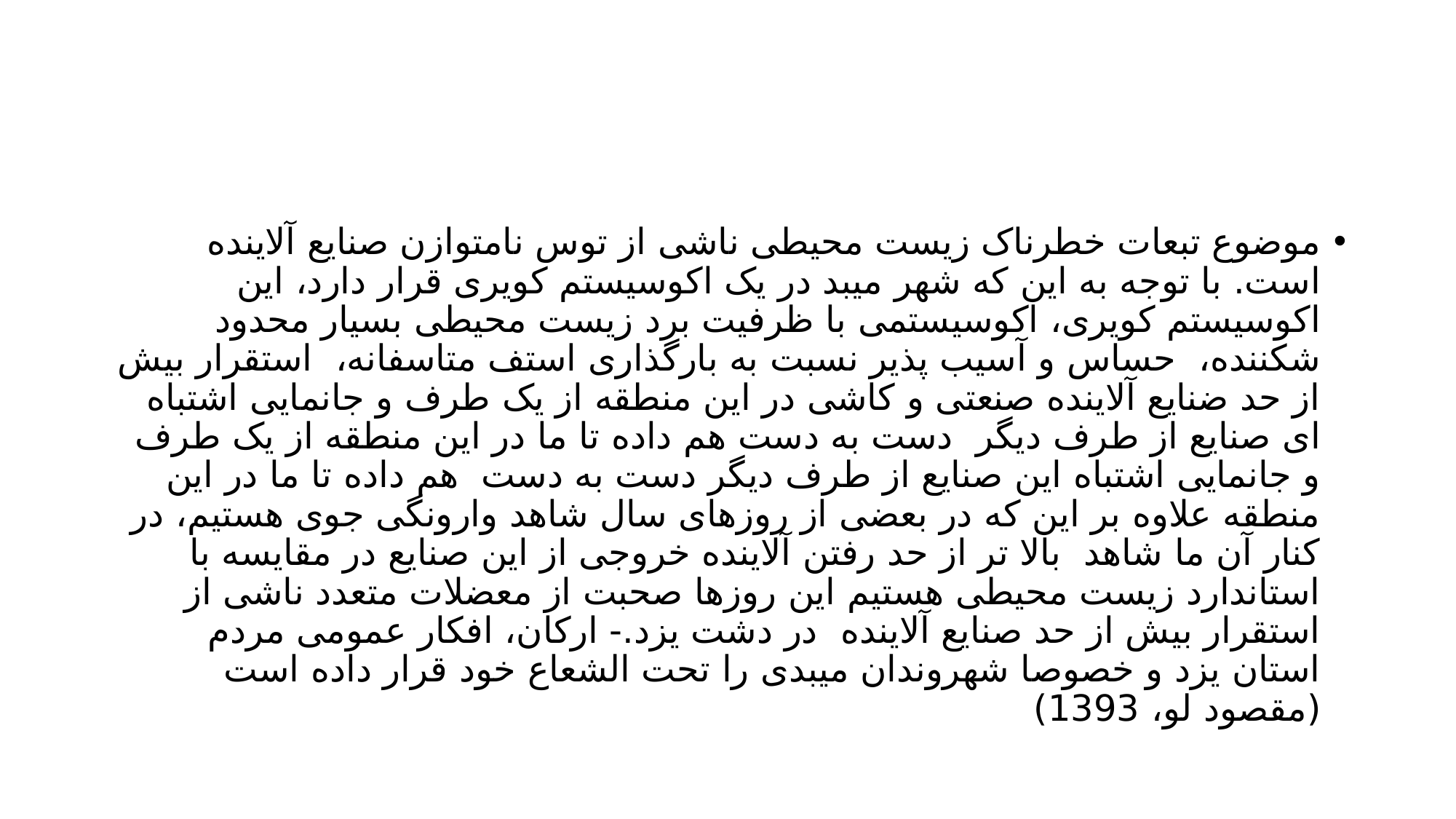

#
موضوع تبعات خطرناک زیست محیطی ناشی از توس نامتوازن صنایع آلاینده  است. با توجه به این که شهر میبد در یک اکوسیستم کویری قرار دارد، این اکوسیستم کویری، اکوسیستمی با ظرفیت برد زیست محیطی بسیار محدود شکننده،  حساس و آسیب پذیر نسبت به بارگذاری استف متاسفانه،  استقرار بیش از حد ضنایع آلاینده صنعتی و کاشی در این منطقه از یک طرف و جانمایی اشتباه ای صنایع از طرف دیگر  دست به دست هم داده تا ما در این منطقه از یک طرف و جانمایی اشتباه این صنایع از طرف دیگر دست به دست  هم داده تا ما در این  منطقه علاوه بر این که در بعضی از روزهای سال شاهد وارونگی جوی هستیم، در کنار آن ما شاهد  بالا تر از حد رفتن آلاینده خروجی از این صنایع در مقایسه با استاندارد زیست محیطی هستیم این روزها صحبت از معضلات متعدد ناشی از استقرار بیش از حد صنایع آلاینده  در دشت یزد.- ارکان، افکار عمومی مردم استان یزد و خصوصا شهروندان میبدی را تحت الشعاع خود قرار داده است (مقصود لو، 1393)